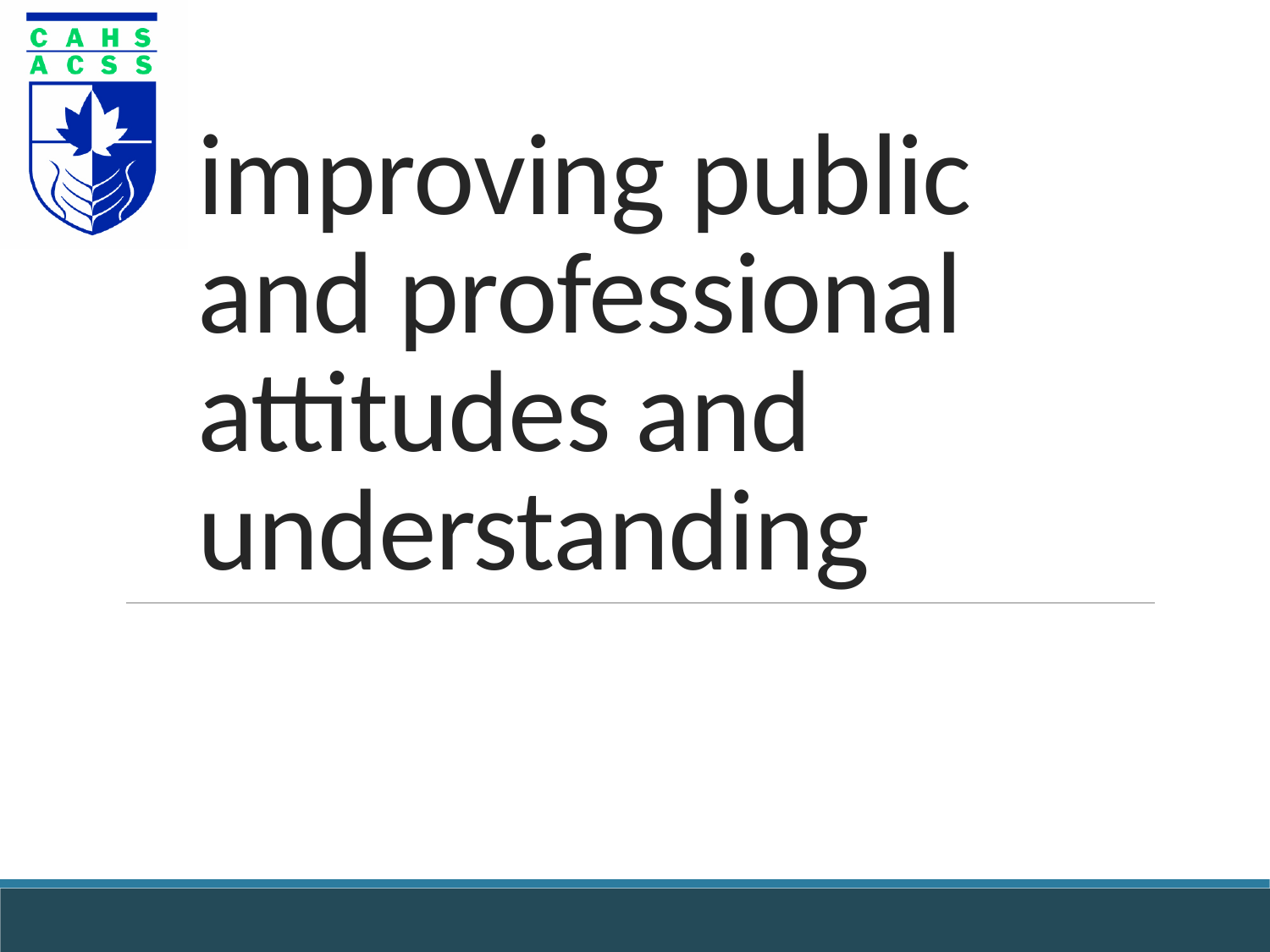

# improving public and professional attitudes and understanding